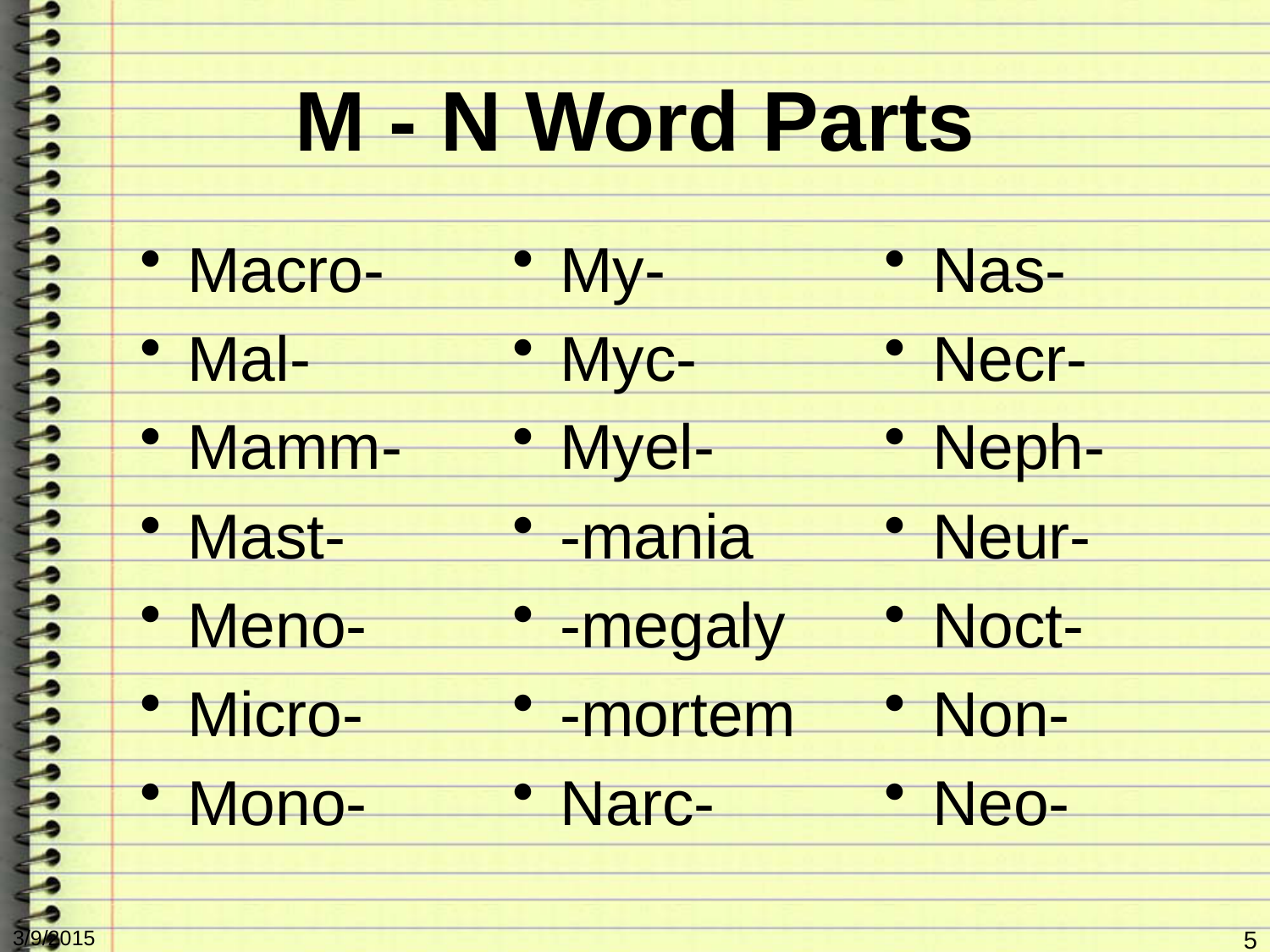

# M - N Word Parts
Macro-
Mal-
Mamm-
Mast-
Meno-
Micro-
Mono-
My-
Myc-
Myel-
-mania
-megaly
-mortem
Narc-
Nas-
Necr-
Neph-
Neur-
Noct-
Non-
Neo-
3/9/2015
5